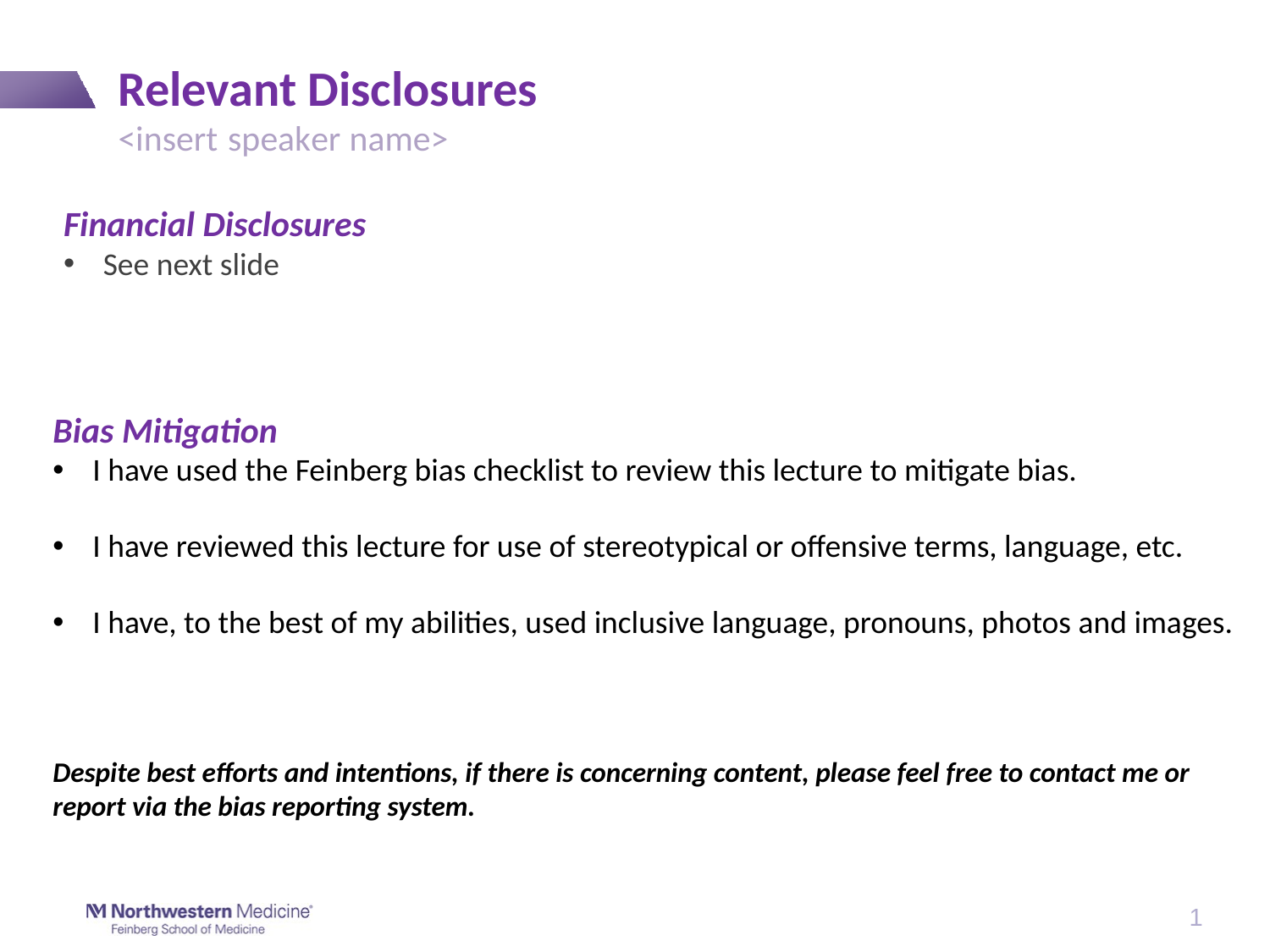

# Relevant Disclosures <insert speaker name>
Financial Disclosures
See next slide
Bias Mitigation
I have used the Feinberg bias checklist to review this lecture to mitigate bias.

I have reviewed this lecture for use of stereotypical or offensive terms, language, etc.

I have, to the best of my abilities, used inclusive language, pronouns, photos and images.

Despite best efforts and intentions, if there is concerning content, please feel free to contact me or report via the bias reporting system.
1